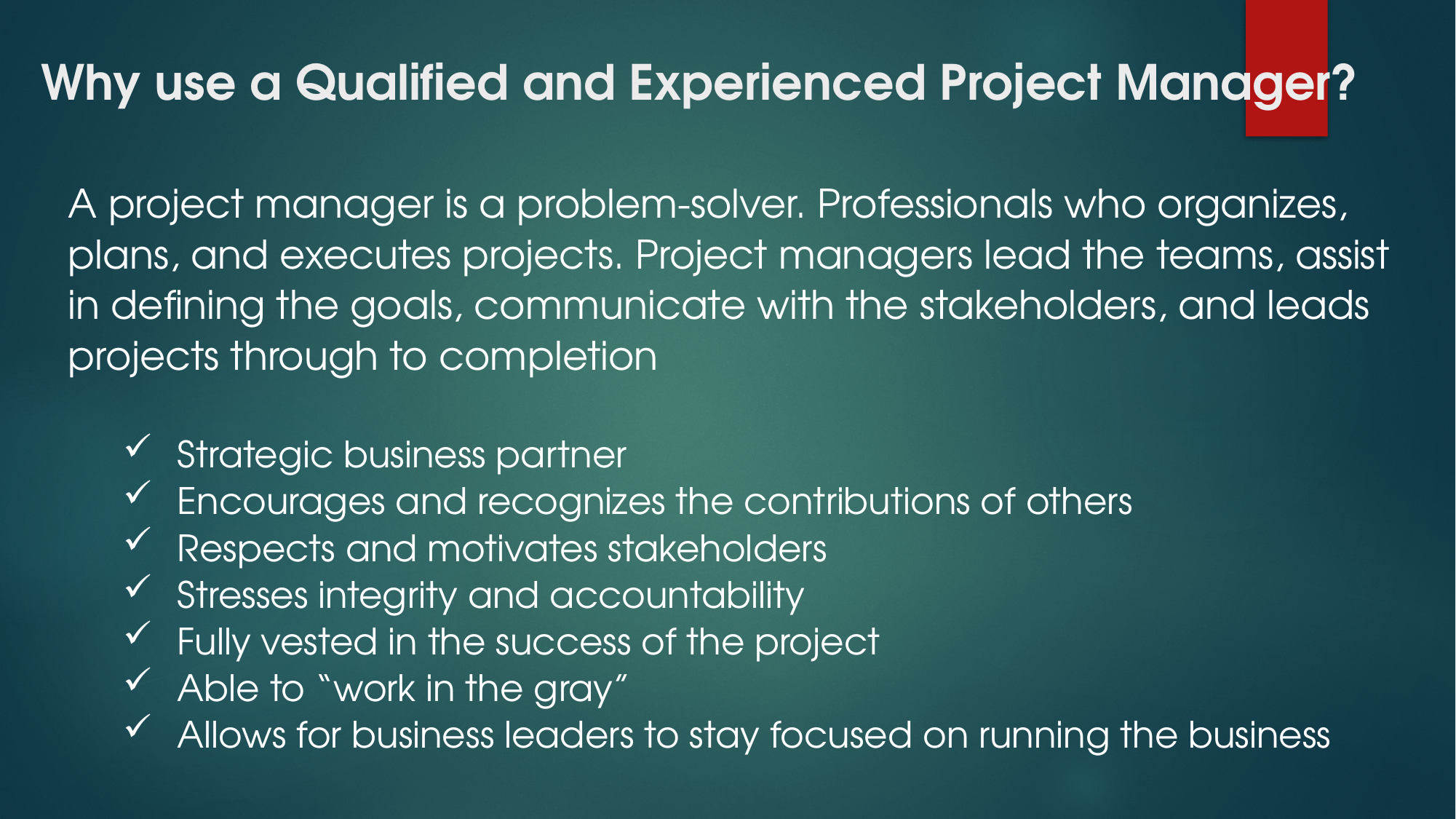

# Why use a Qualified and Experienced Project Manager?
A project manager is a problem-solver. Professionals who organizes, plans, and executes projects. Project managers lead the teams, assist in defining the goals, communicate with the stakeholders, and leads projects through to completion

Strategic business partner
Encourages and recognizes the contributions of others
Respects and motivates stakeholders
Stresses integrity and accountability
Fully vested in the success of the project
Able to “work in the gray”
Allows for business leaders to stay focused on running the business